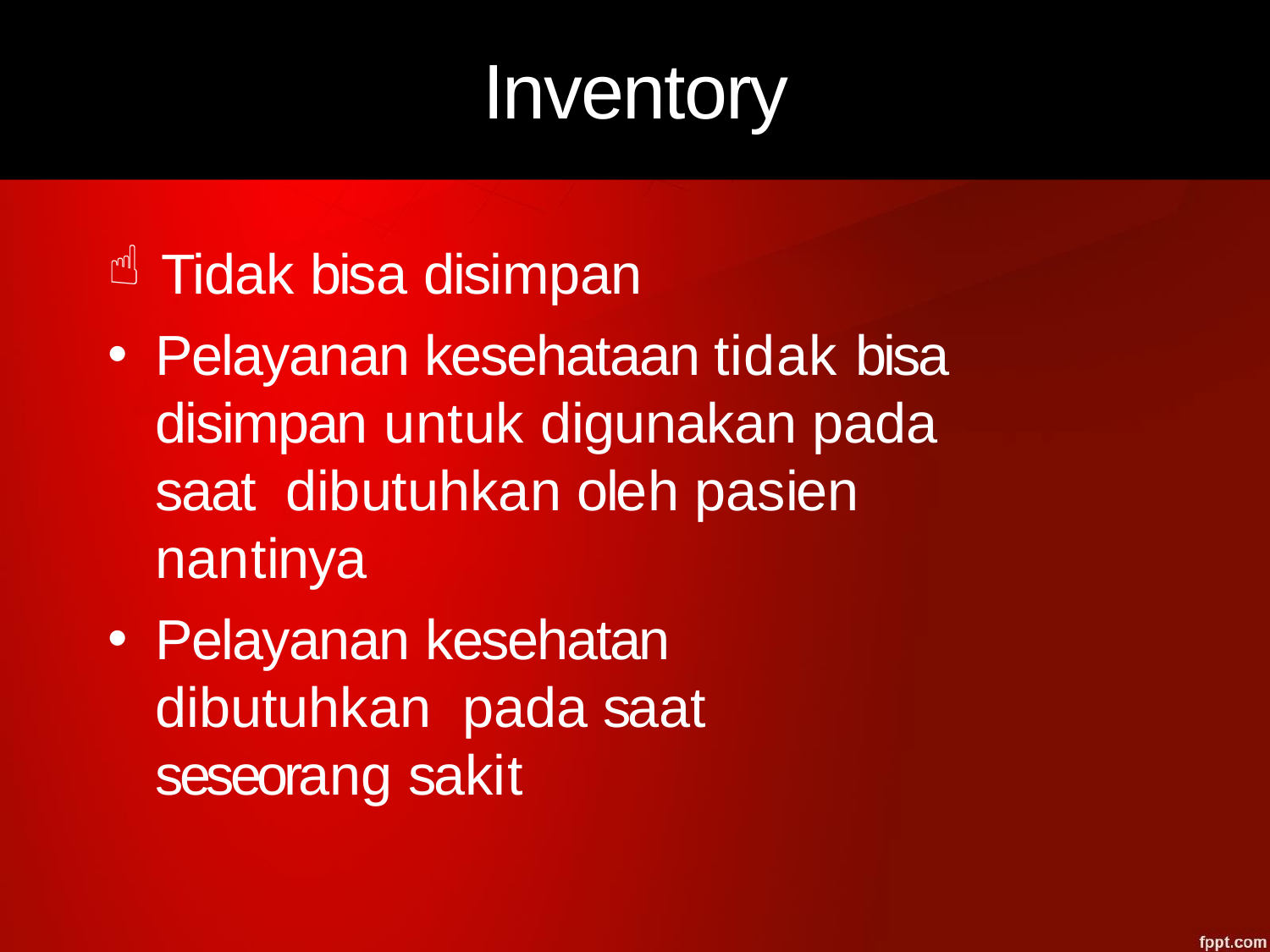

# Inventory
Tidak bisa disimpan
Pelayanan kesehataan tidak bisa  disimpan untuk digunakan pada saat  dibutuhkan oleh pasien nantinya
Pelayanan kesehatan dibutuhkan  pada saat seseorang sakit